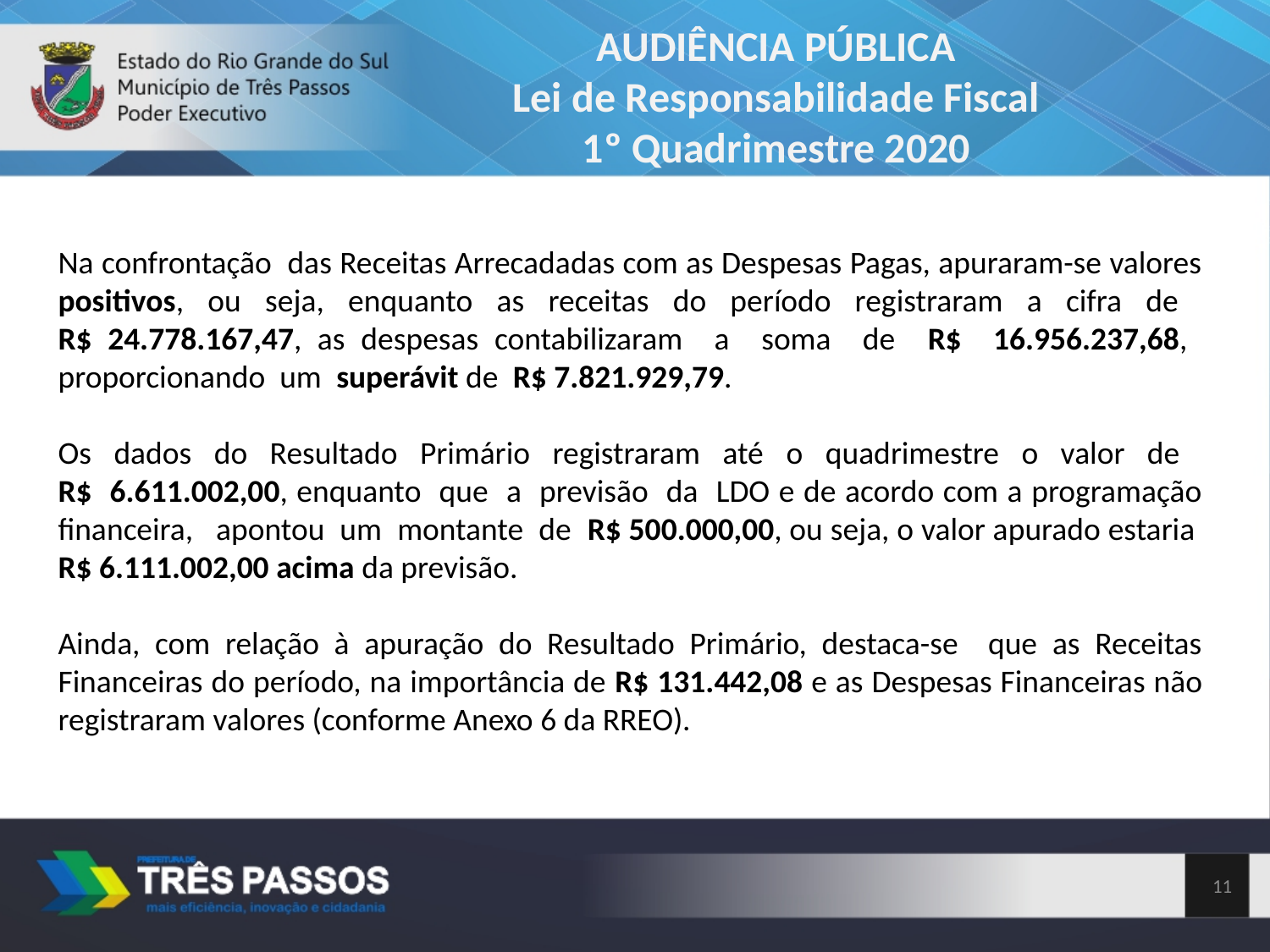

AUDIÊNCIA PÚBLICA
Lei de Responsabilidade Fiscal
1º Quadrimestre 2020
Na confrontação  das Receitas Arrecadadas com as Despesas Pagas, apuraram-se valores positivos, ou seja, enquanto as receitas do período registraram a cifra de
R$ 24.778.167,47, as despesas contabilizaram  a  soma  de  R$  16.956.237,68,  proporcionando  um  superávit de  R$ 7.821.929,79.

Os dados do Resultado Primário registraram até o quadrimestre o valor de
R$  6.611.002,00, enquanto  que  a  previsão  da  LDO e de acordo com a programação financeira,   apontou  um  montante  de  R$ 500.000,00, ou seja, o valor apurado estaria  R$ 6.111.002,00 acima da previsão.

Ainda, com relação à apuração do Resultado Primário, destaca-se  que as Receitas Financeiras do período, na importância de R$ 131.442,08 e as Despesas Financeiras não registraram valores (conforme Anexo 6 da RREO).
11